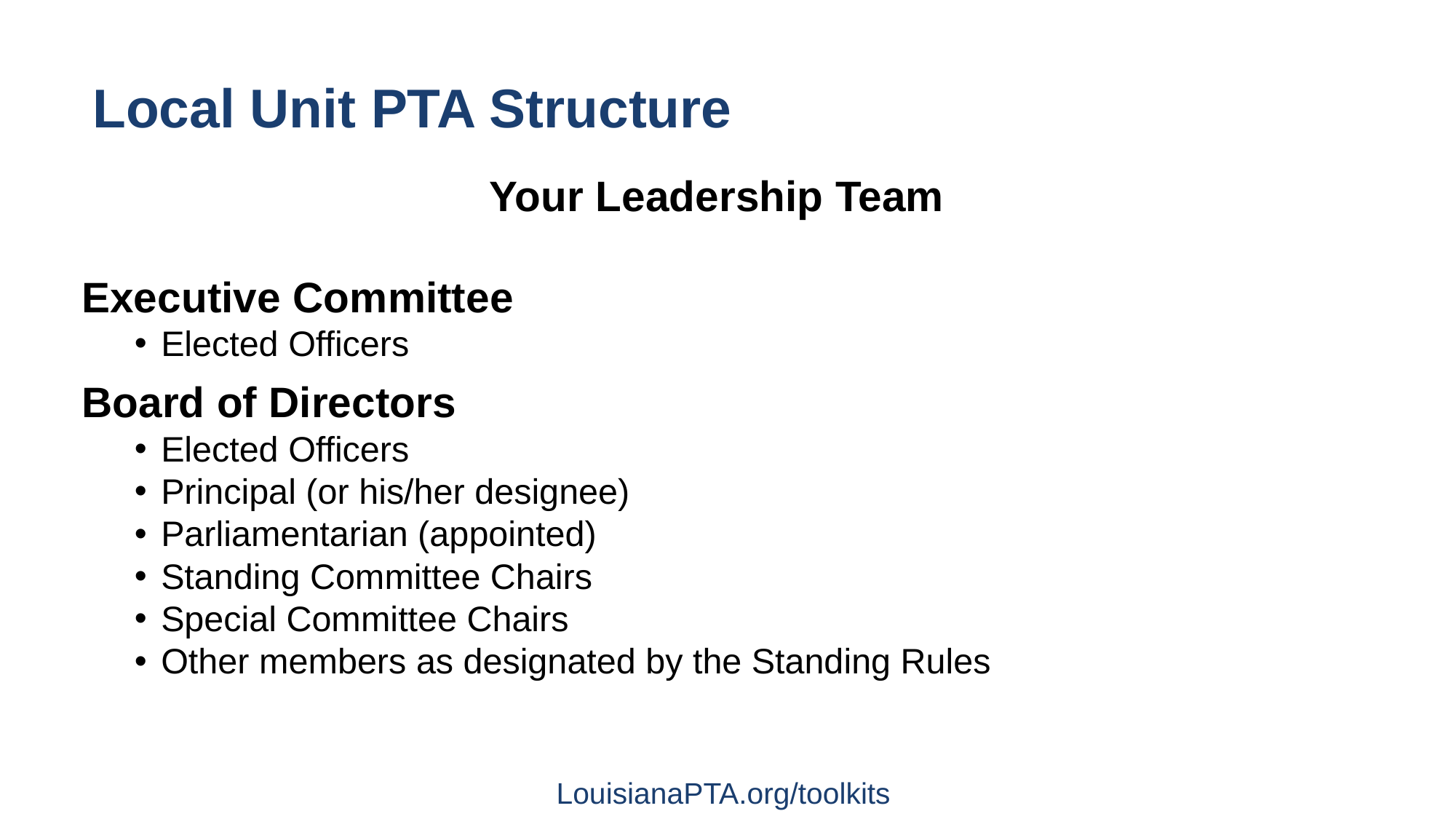

# Local Unit PTA Structure
Your Leadership Team

Executive Committee
Elected Officers

Board of Directors
Elected Officers
Principal (or his/her designee)
Parliamentarian (appointed)
Standing Committee Chairs
Special Committee Chairs
Other members as designated by the Standing Rules

LouisianaPTA.org/toolkits